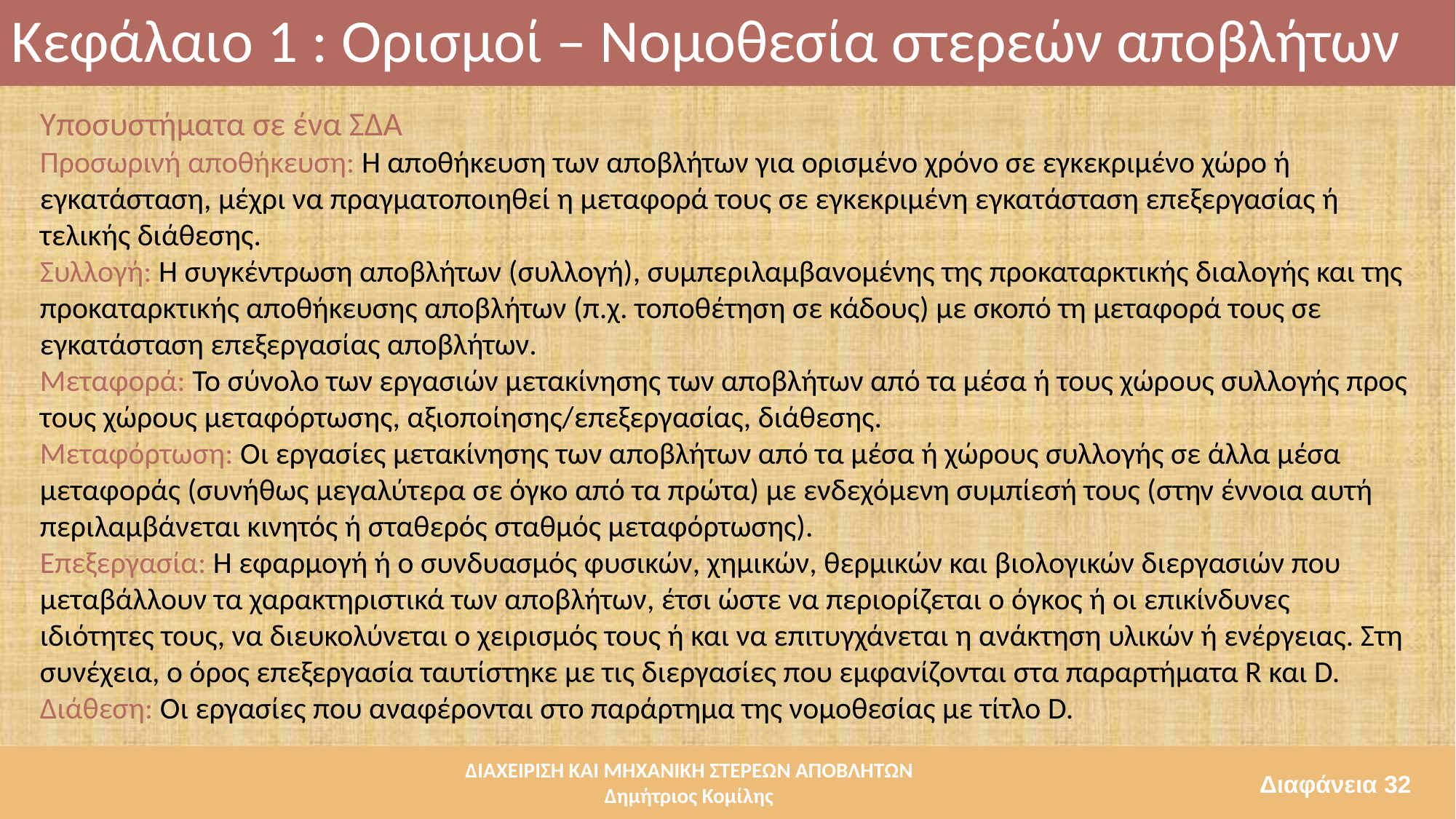

# Κεφάλαιο 1 : Ορισμοί – Νομοθεσία στερεών αποβλήτων
Υποσυστήματα σε ένα ΣΔΑ
Προσωρινή αποθήκευση: Η αποθήκευση των αποβλήτων για ορισμένο χρόνο σε εγκεκριμένο χώρο ή εγκατάσταση, μέχρι να πραγματοποιηθεί η μεταφορά τους σε εγκεκριμένη εγκατάσταση επεξεργασίας ή τελικής διάθεσης.
Συλλογή: Η συγκέντρωση αποβλήτων (συλλογή), συμπεριλαμβανομένης της προκαταρκτικής διαλογής και της προκαταρκτικής αποθήκευσης αποβλήτων (π.χ. τοποθέτηση σε κάδους) με σκοπό τη μεταφορά τους σε εγκατάσταση επεξεργασίας αποβλήτων.
Μεταφορά: Το σύνολο των εργασιών μετακίνησης των αποβλήτων από τα μέσα ή τους χώρους συλλογής προς τους χώρους μεταφόρτωσης, αξιοποίησης/επεξεργασίας, διάθεσης.
Μεταφόρτωση: Οι εργασίες μετακίνησης των αποβλήτων από τα μέσα ή χώρους συλλογής σε άλλα μέσα μεταφοράς (συνήθως μεγαλύτερα σε όγκο από τα πρώτα) με ενδεχόμενη συμπίεσή τους (στην έννοια αυτή περιλαμβάνεται κινητός ή σταθερός σταθμός μεταφόρτωσης).
Επεξεργασία: Η εφαρμογή ή ο συνδυασμός φυσικών, χημικών, θερμικών και βιολογικών διεργασιών που μεταβάλλουν τα χαρακτηριστικά των αποβλήτων, έτσι ώστε να περιορίζεται ο όγκος ή οι επικίνδυνες ιδιότητες τους, να διευκολύνεται ο χειρισμός τους ή και να επιτυγχάνεται η ανάκτηση υλικών ή ενέργειας. Στη συνέχεια, ο όρος επεξεργασία ταυτίστηκε με τις διεργασίες που εμφανίζονται στα παραρτήματα R και D.
Διάθεση: Οι εργασίες που αναφέρονται στο παράρτημα της νομοθεσίας με τίτλο D.

Διαφάνεια 32
ΔΙΑΧΕΙΡΙΣΗ ΚΑΙ ΜΗΧΑΝΙΚΗ ΣΤΕΡΕΩΝ ΑΠΟΒΛΗΤΩΝ
Δημήτριος Κομίλης